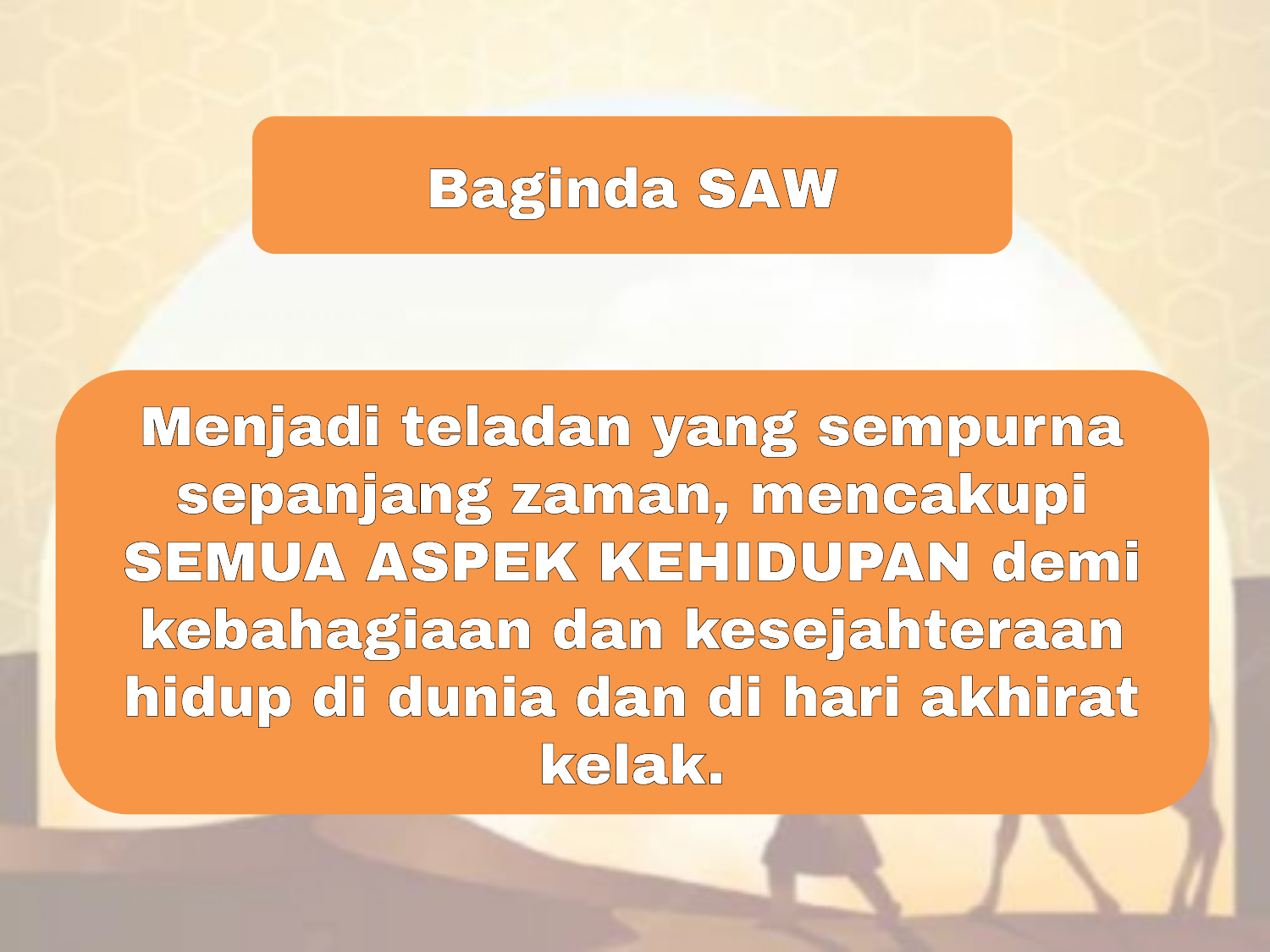

Baginda SAW
Menjadi teladan yang sempurna sepanjang zaman, mencakupi SEMUA ASPEK KEHIDUPAN demi kebahagiaan dan kesejahteraan hidup di dunia dan di hari akhirat kelak.